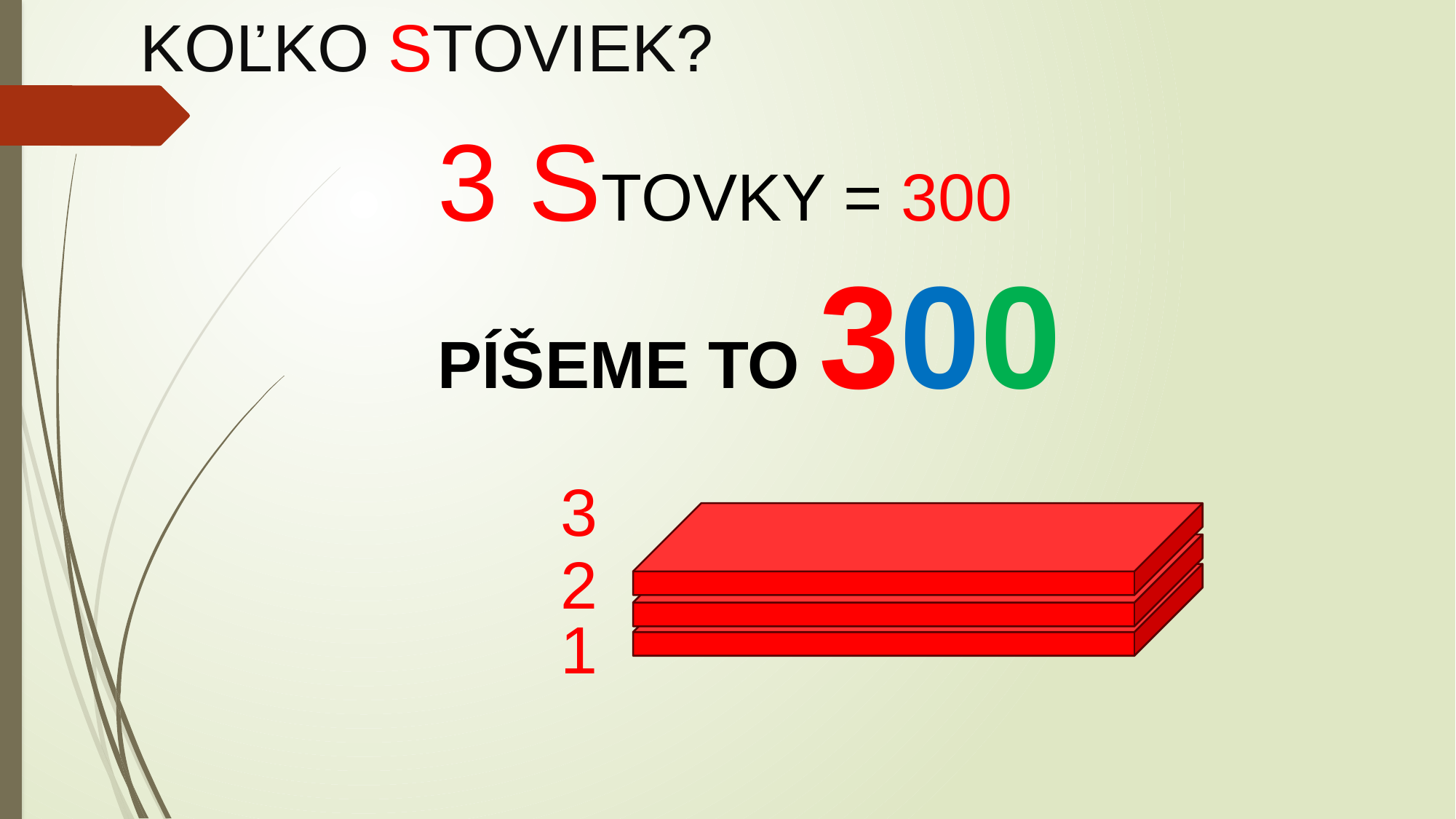

KOĽKO STOVIEK?
3 STOVKY = 300
PÍŠEME TO 300

3

2

1